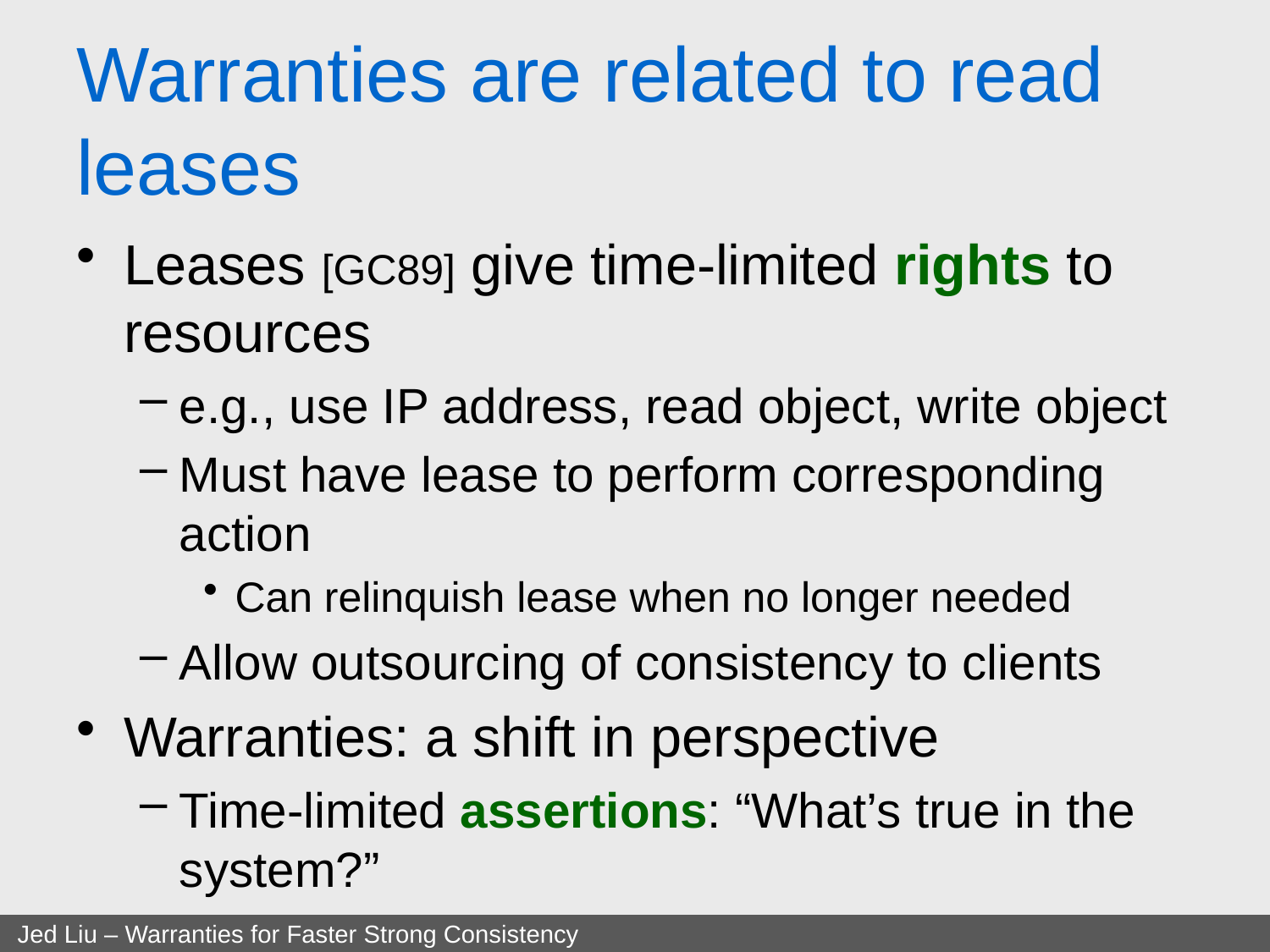

# Warranties are related to read leases
Leases [GC89] give time-limited rights to resources
e.g., use IP address, read object, write object
Must have lease to perform corresponding action
Can relinquish lease when no longer needed
Allow outsourcing of consistency to clients
Warranties: a shift in perspective
Time-limited assertions: “What’s true in the system?”
Some overlap: state warranties similar to read leases
Naturally generalize to computation warranties
Jed Liu – Warranties for Faster Strong Consistency